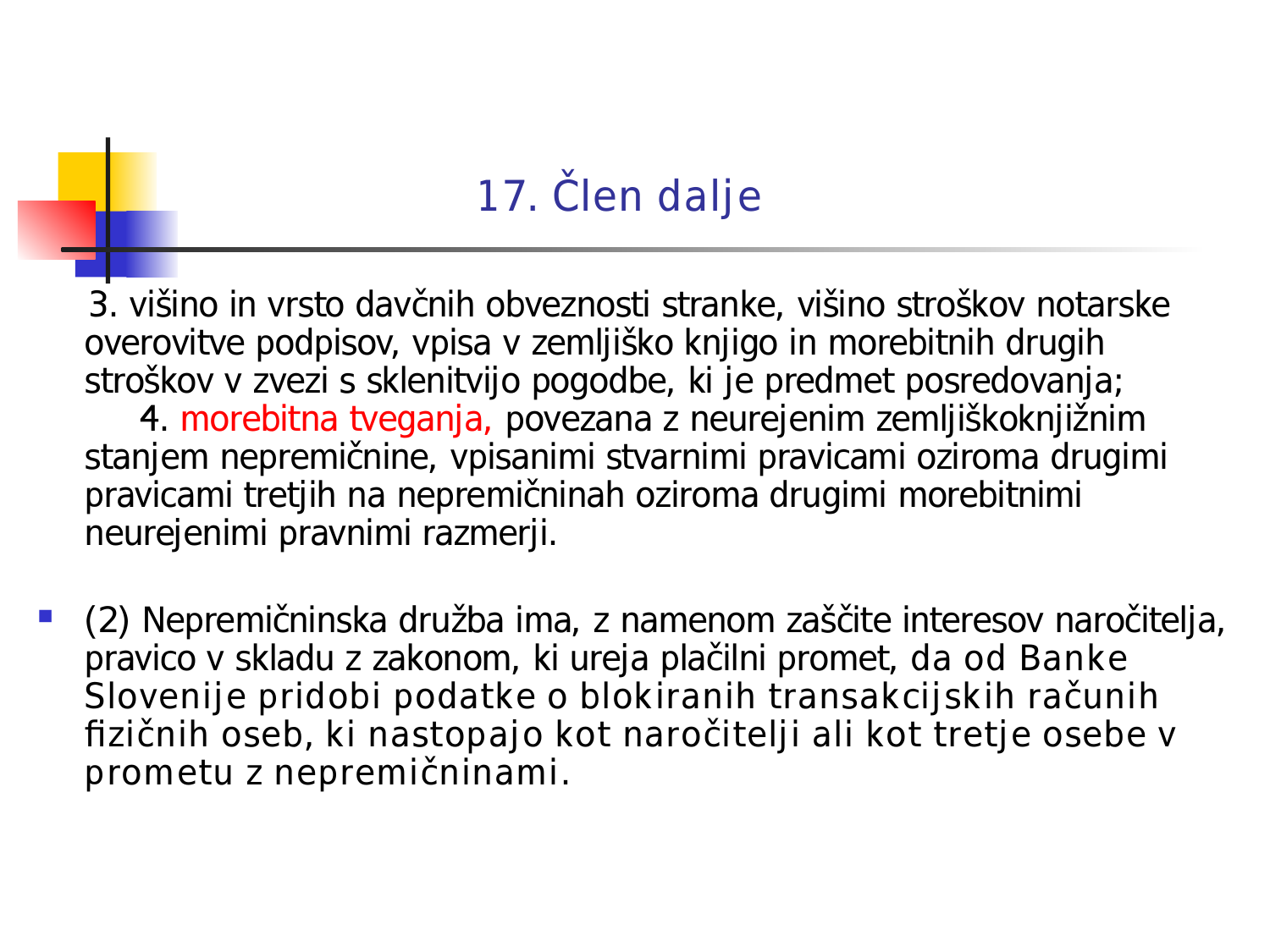

# 17. Člen dalje
     3. višino in vrsto davčnih obveznosti stranke, višino stroškov notarske overovitve podpisov, vpisa v zemljiško knjigo in morebitnih drugih stroškov v zvezi s sklenitvijo pogodbe, ki je predmet posredovanja;
     4. morebitna tveganja, povezana z neurejenim zemljiškoknjižnim stanjem nepremičnine, vpisanimi stvarnimi pravicami oziroma drugimi pravicami tretjih na nepremičninah oziroma drugimi morebitnimi neurejenimi pravnimi razmerji.
(2) Nepremičninska družba ima, z namenom zaščite interesov naročitelja, pravico v skladu z zakonom, ki ureja plačilni promet, da od Banke Slovenije pridobi podatke o blokiranih transakcijskih računih fizičnih oseb, ki nastopajo kot naročitelji ali kot tretje osebe v prometu z nepremičninami.